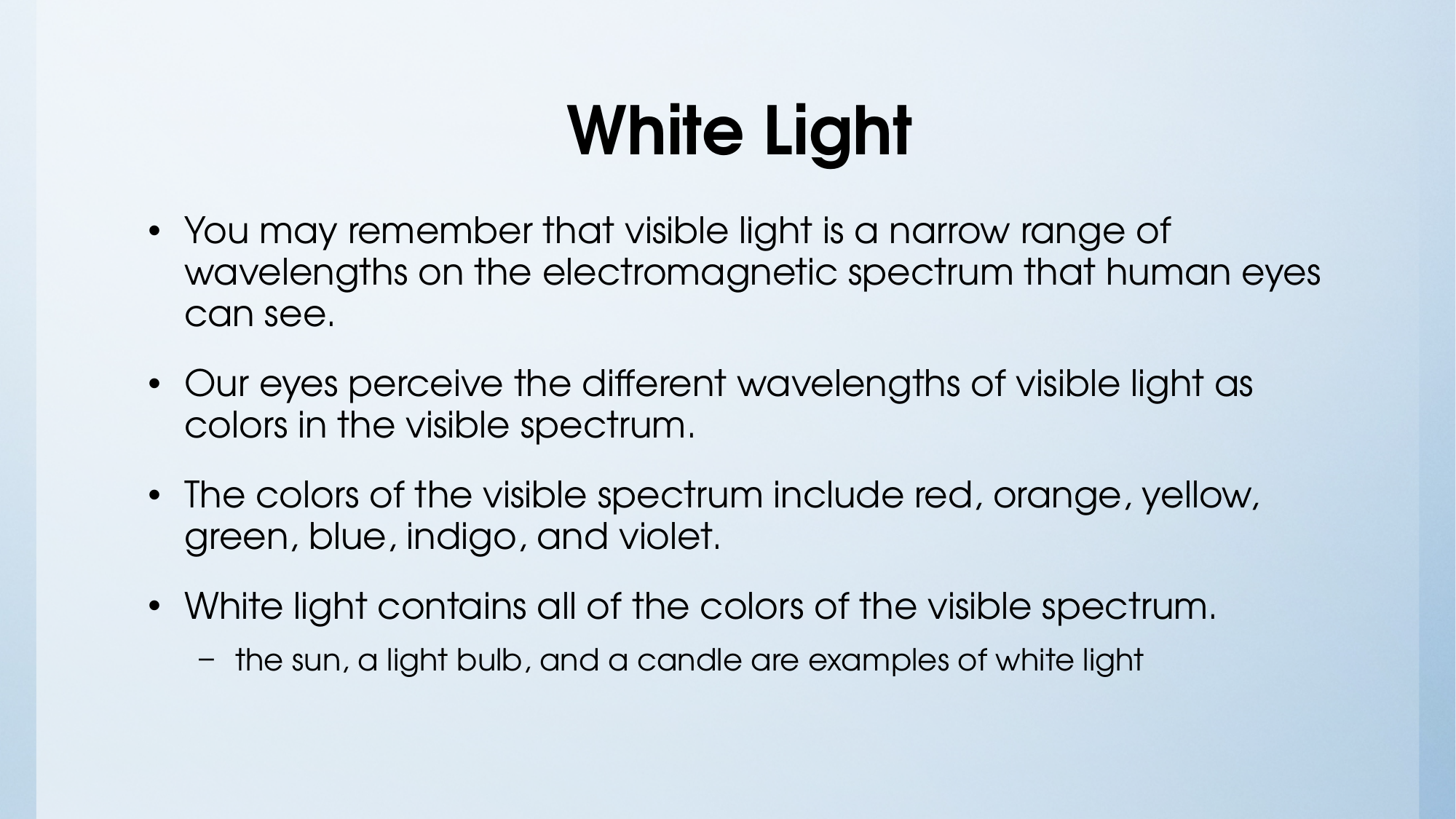

# White Light
You may remember that visible light is a narrow range of wavelengths on the electromagnetic spectrum that human eyes can see.
Our eyes perceive the different wavelengths of visible light as colors in the visible spectrum.
The colors of the visible spectrum include red, orange, yellow, green, blue, indigo, and violet.
White light contains all of the colors of the visible spectrum.
the sun, a light bulb, and a candle are examples of white light